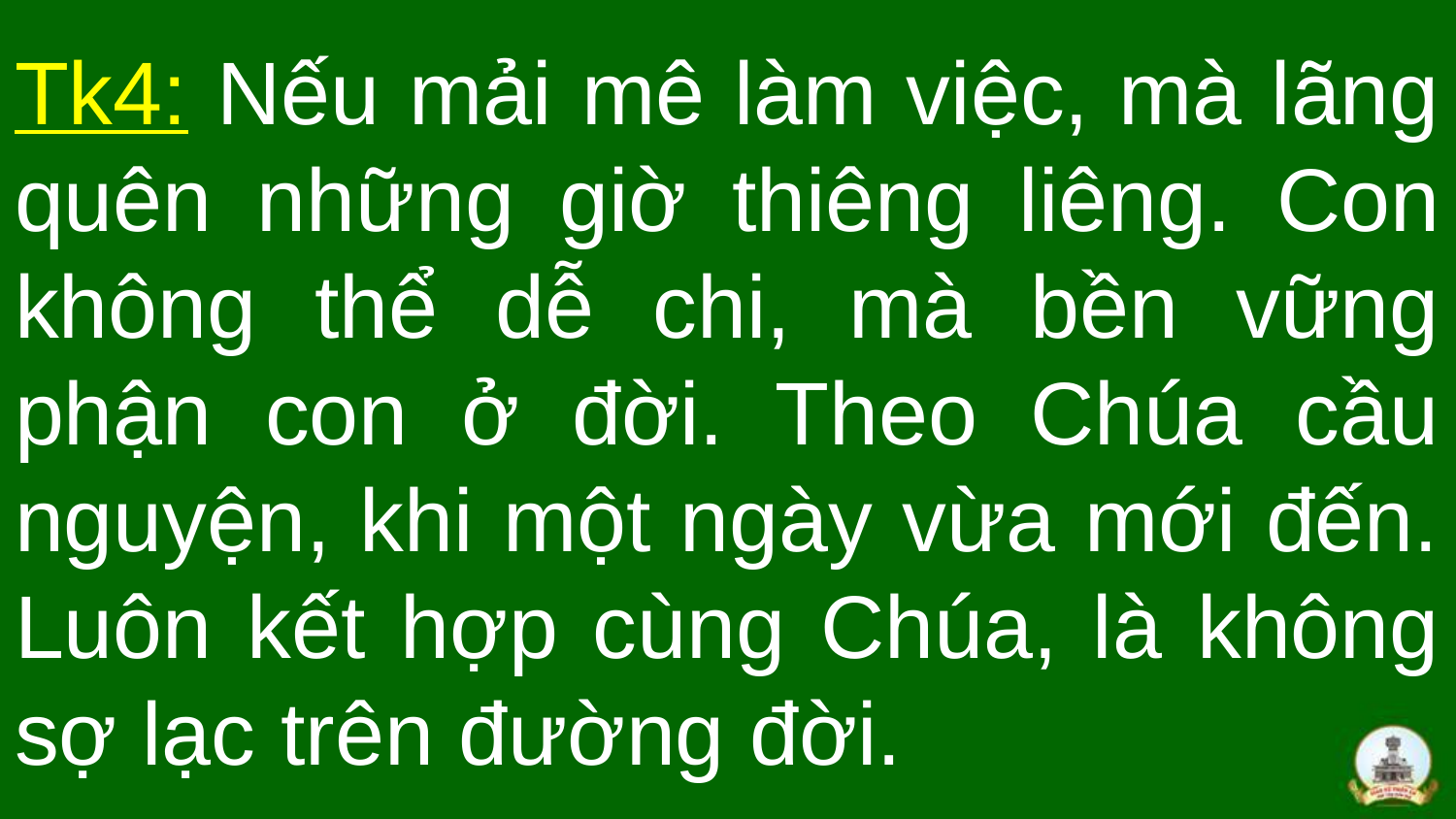

# Tk4: Nếu mải mê làm việc, mà lãng quên những giờ thiêng liêng. Con không thể dễ chi, mà bền vững phận con ở đời. Theo Chúa cầu nguyện, khi một ngày vừa mới đến. Luôn kết hợp cùng Chúa, là không sợ lạc trên đường đời.